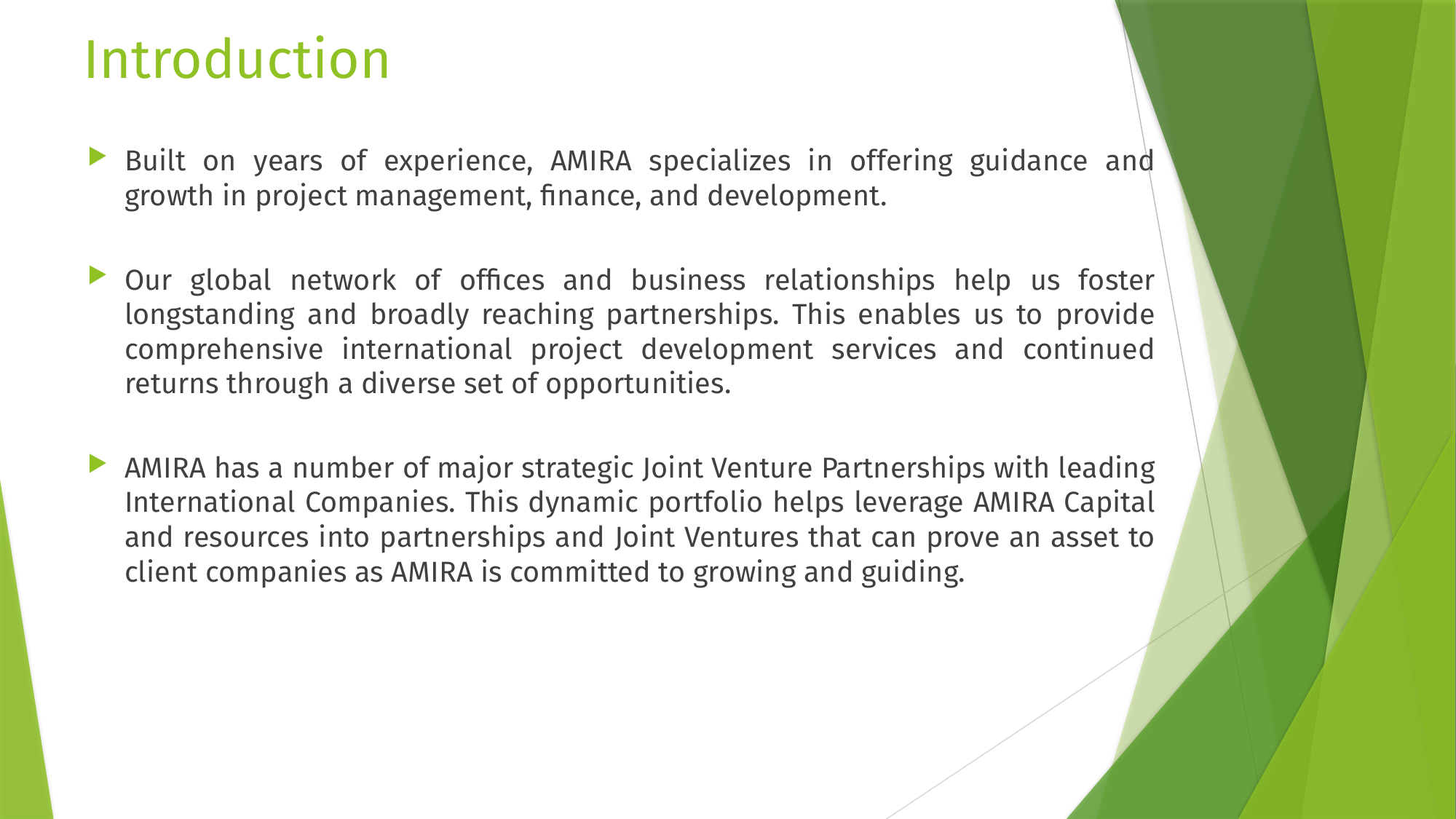

# Introduction
Built on years of experience, AMIRA specializes in offering guidance and growth in project management, finance, and development.

Our global network of offices and business relationships help us foster longstanding and broadly reaching partnerships. This enables us to provide comprehensive international project development services and continued returns through a diverse set of opportunities.

AMIRA has a number of major strategic Joint Venture Partnerships with leading International Companies. This dynamic portfolio helps leverage AMIRA Capital and resources into partnerships and Joint Ventures that can prove an asset to client companies as AMIRA is committed to growing and guiding.